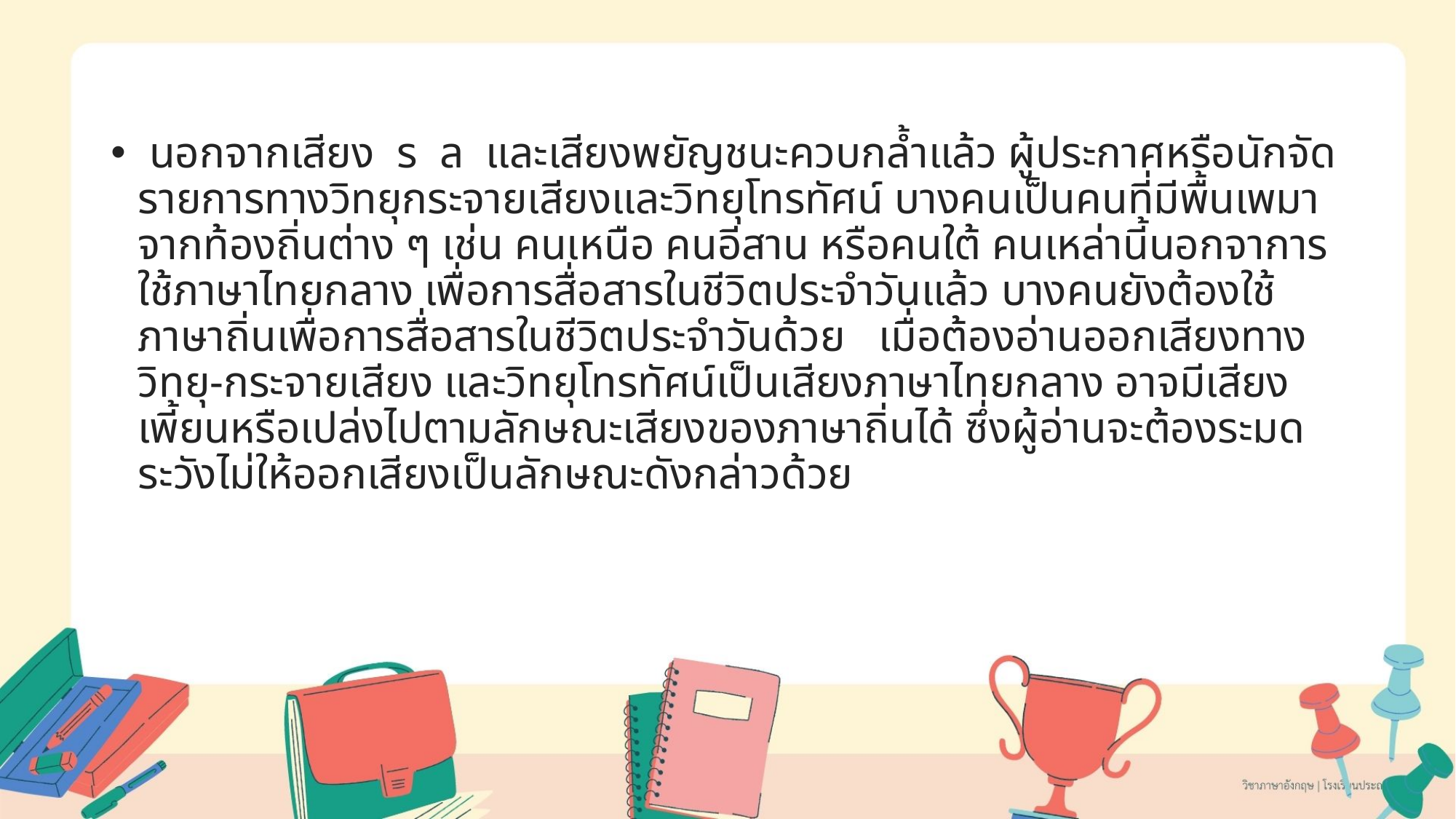

นอกจากเสียง  ร  ล  และเสียงพยัญชนะควบกล้ำแล้ว ผู้ประกาศหรือนักจัดรายการทางวิทยุกระจายเสียงและวิทยุโทรทัศน์ บางคนเป็นคนที่มีพื้นเพมาจากท้องถิ่นต่าง ๆ เช่น คนเหนือ คนอีสาน หรือคนใต้ คนเหล่านี้นอกจาการใช้ภาษาไทยกลาง เพื่อการสื่อสารในชีวิตประจำวันแล้ว บางคนยังต้องใช้ภาษาถิ่นเพื่อการสื่อสารในชีวิตประจำวันด้วย   เมื่อต้องอ่านออกเสียงทางวิทยุ-กระจายเสียง และวิทยุโทรทัศน์เป็นเสียงภาษาไทยกลาง อาจมีเสียงเพี้ยนหรือเปล่งไปตามลักษณะเสียงของภาษาถิ่นได้ ซึ่งผู้อ่านจะต้องระมดระวังไม่ให้ออกเสียงเป็นลักษณะดังกล่าวด้วย